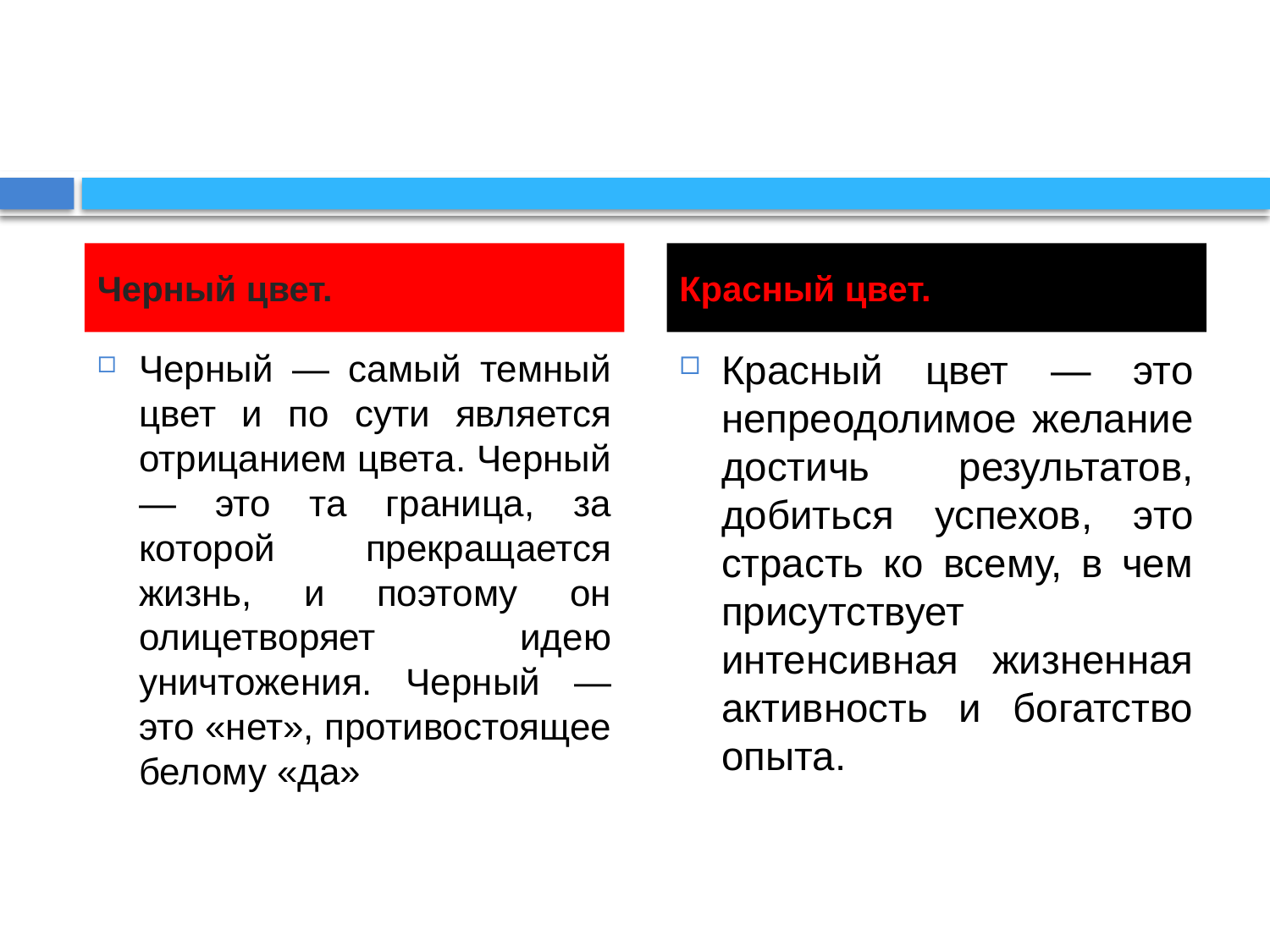

#
Черный цвет.
Красный цвет.
Черный — самый темный цвет и по сути является отрицанием цвета. Черный — это та граница, за которой прекращается жизнь, и поэтому он олицетворяет идею уничтожения. Черный — это «нет», противостоящее белому «да»

Красный цвет — это непреодолимое желание достичь результатов, добиться успехов, это страсть ко всему, в чем присутствует интенсивная жизненная активность и богатство опыта.